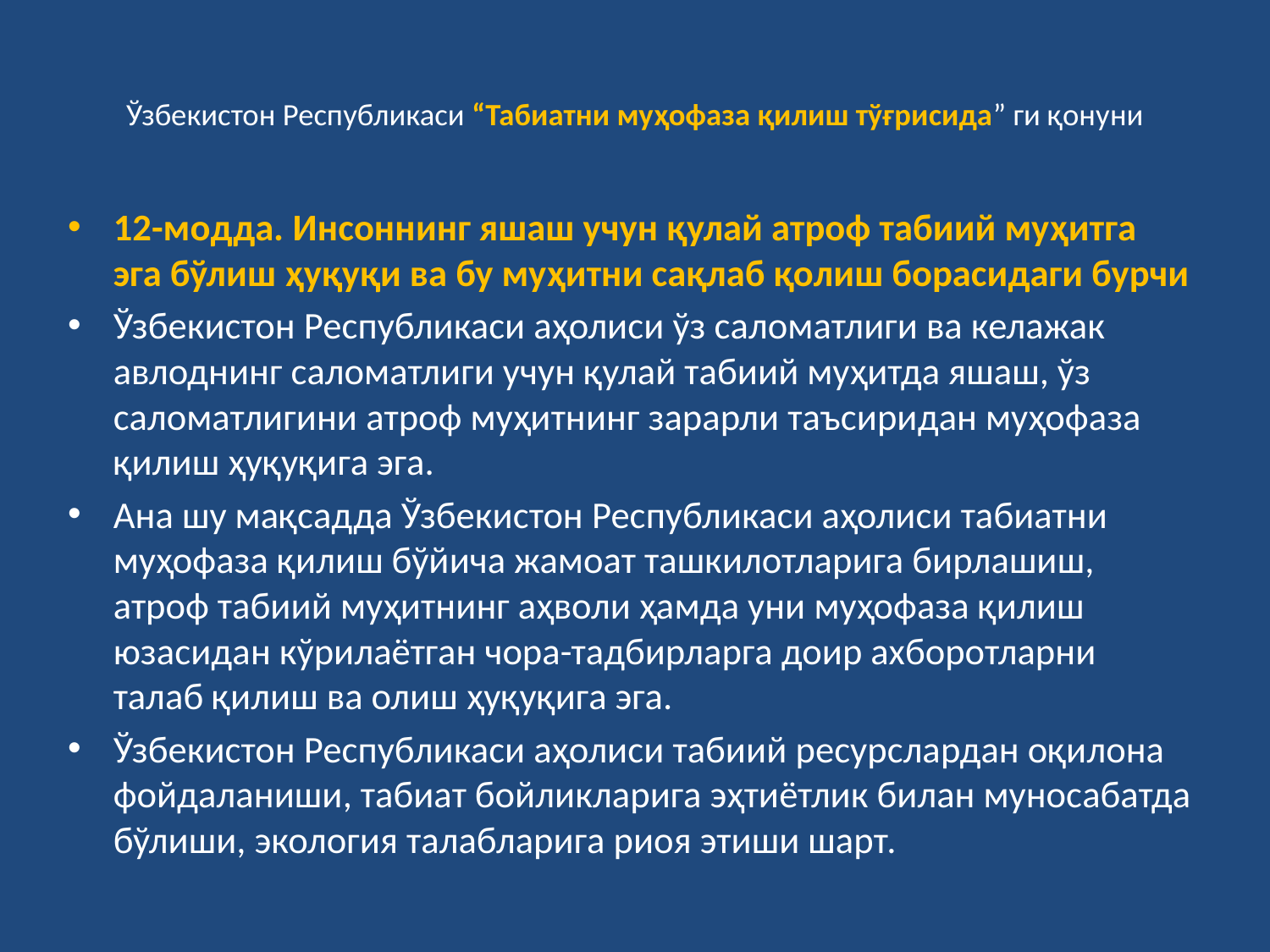

# Ўзбекистон Республикаси “Табиатни муҳофаза қилиш тўғрисида” ги қонуни
12-модда. Инсоннинг яшаш учун қулай атроф табиий муҳитга эга бўлиш ҳуқуқи ва бу муҳитни сақлаб қолиш борасидаги бурчи
Ўзбекистон Республикаси аҳолиси ўз саломатлиги ва келажак авлоднинг саломатлиги учун қулай табиий муҳитда яшаш, ўз саломатлигини атроф муҳитнинг зарарли таъсиридан муҳофаза қилиш ҳуқуқига эга.
Ана шу мақсадда Ўзбекистон Республикаси аҳолиси табиатни муҳофаза қилиш бўйича жамоат ташкилотларига бирлашиш, атроф табиий муҳитнинг аҳволи ҳамда уни муҳофаза қилиш юзасидан кўрилаётган чора-тадбирларга доир ахборотларни талаб қилиш ва олиш ҳуқуқига эга.
Ўзбекистон Республикаси аҳолиси табиий ресурслардан оқилона фойдаланиши, табиат бойликларига эҳтиётлик билан муносабатда бўлиши, экология талабларига риоя этиши шарт.